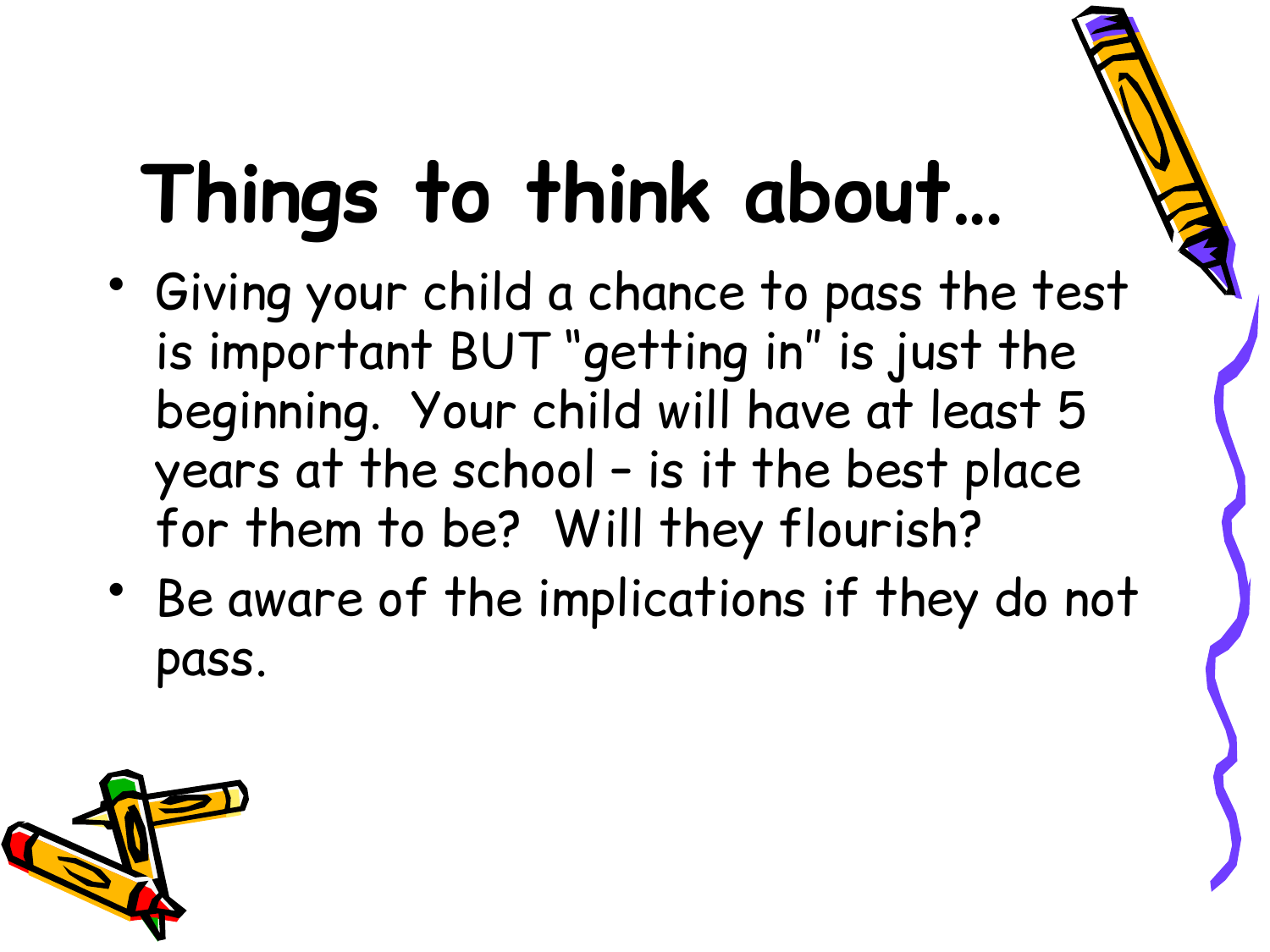

# Things to think about…
Giving your child a chance to pass the test is important BUT “getting in” is just the beginning.  Your child will have at least 5 years at the school – is it the best place for them to be?  Will they flourish?
Be aware of the implications if they do not pass.